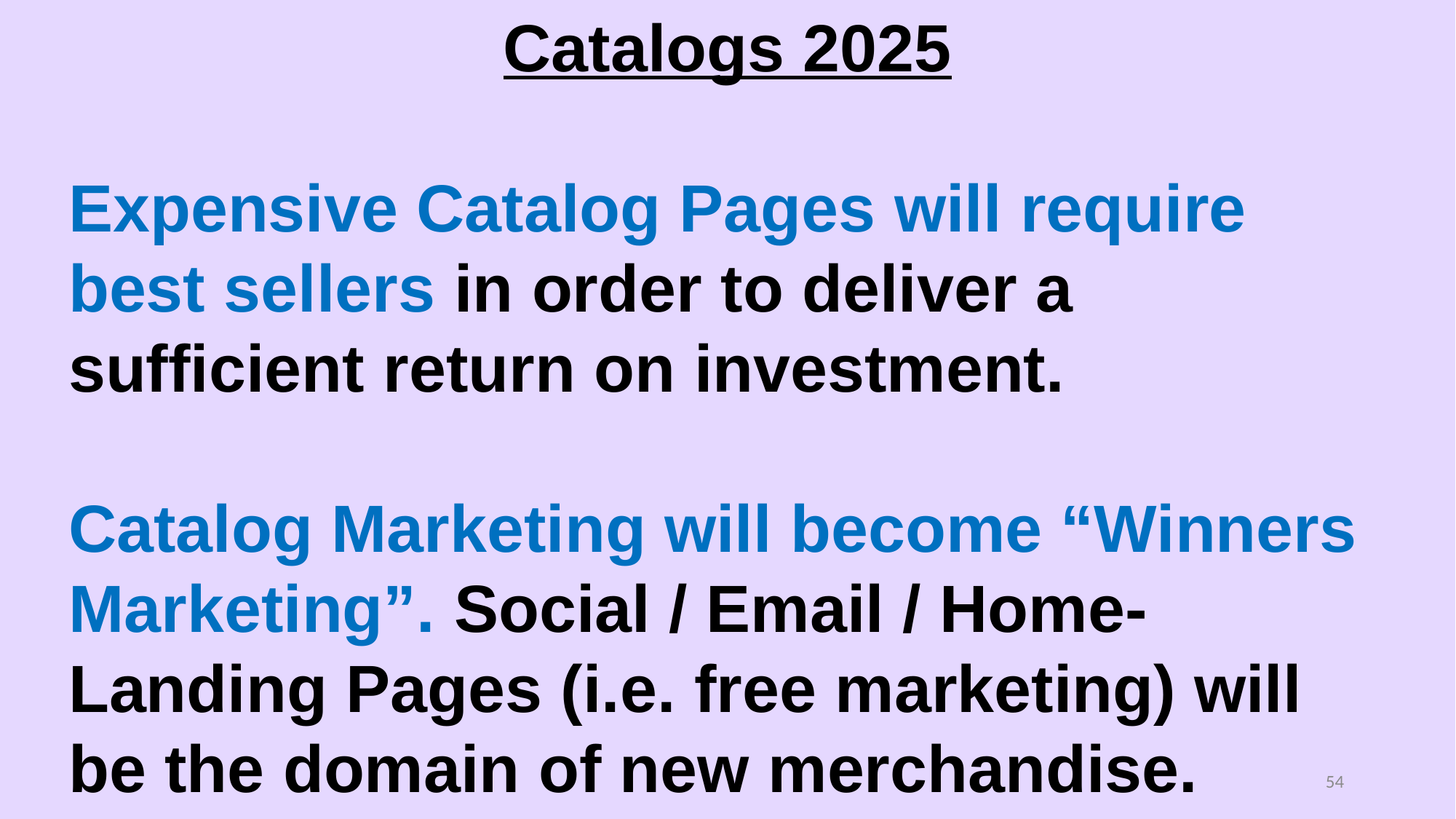

Catalogs 2025

Expensive Catalog Pages will require best sellers in order to deliver a sufficient return on investment.

Catalog Marketing will become “Winners Marketing”. Social / Email / Home-Landing Pages (i.e. free marketing) will be the domain of new merchandise.
54